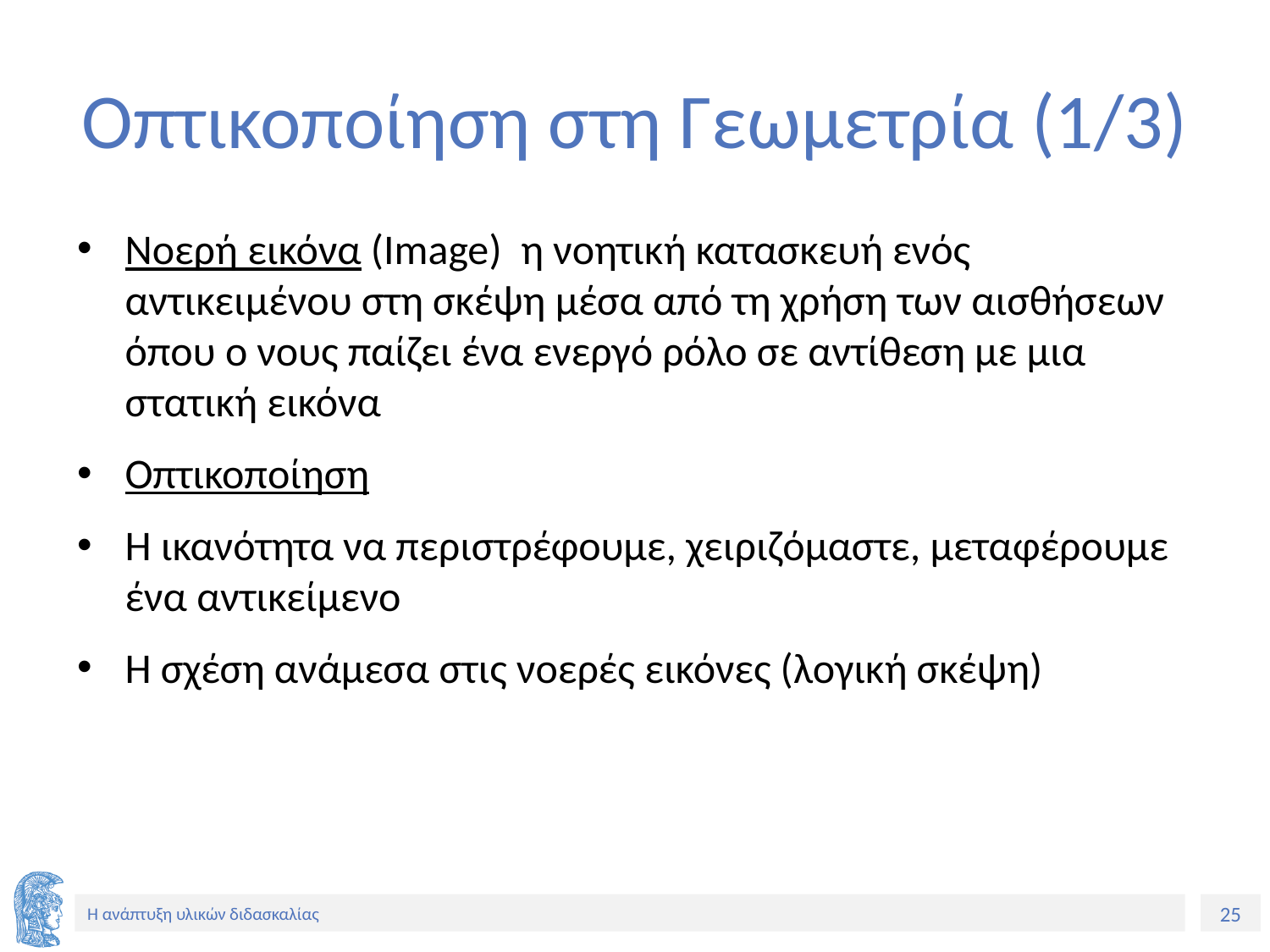

# Οπτικοποίηση στη Γεωμετρία (1/3)
Νοερή εικόνα (Image)  η νοητική κατασκευή ενός αντικειμένου στη σκέψη μέσα από τη χρήση των αισθήσεων όπου ο νους παίζει ένα ενεργό ρόλο σε αντίθεση με μια στατική εικόνα
Οπτικοποίηση
Η ικανότητα να περιστρέφουμε, χειριζόμαστε, μεταφέρουμε ένα αντικείμενο
Η σχέση ανάμεσα στις νοερές εικόνες (λογική σκέψη)